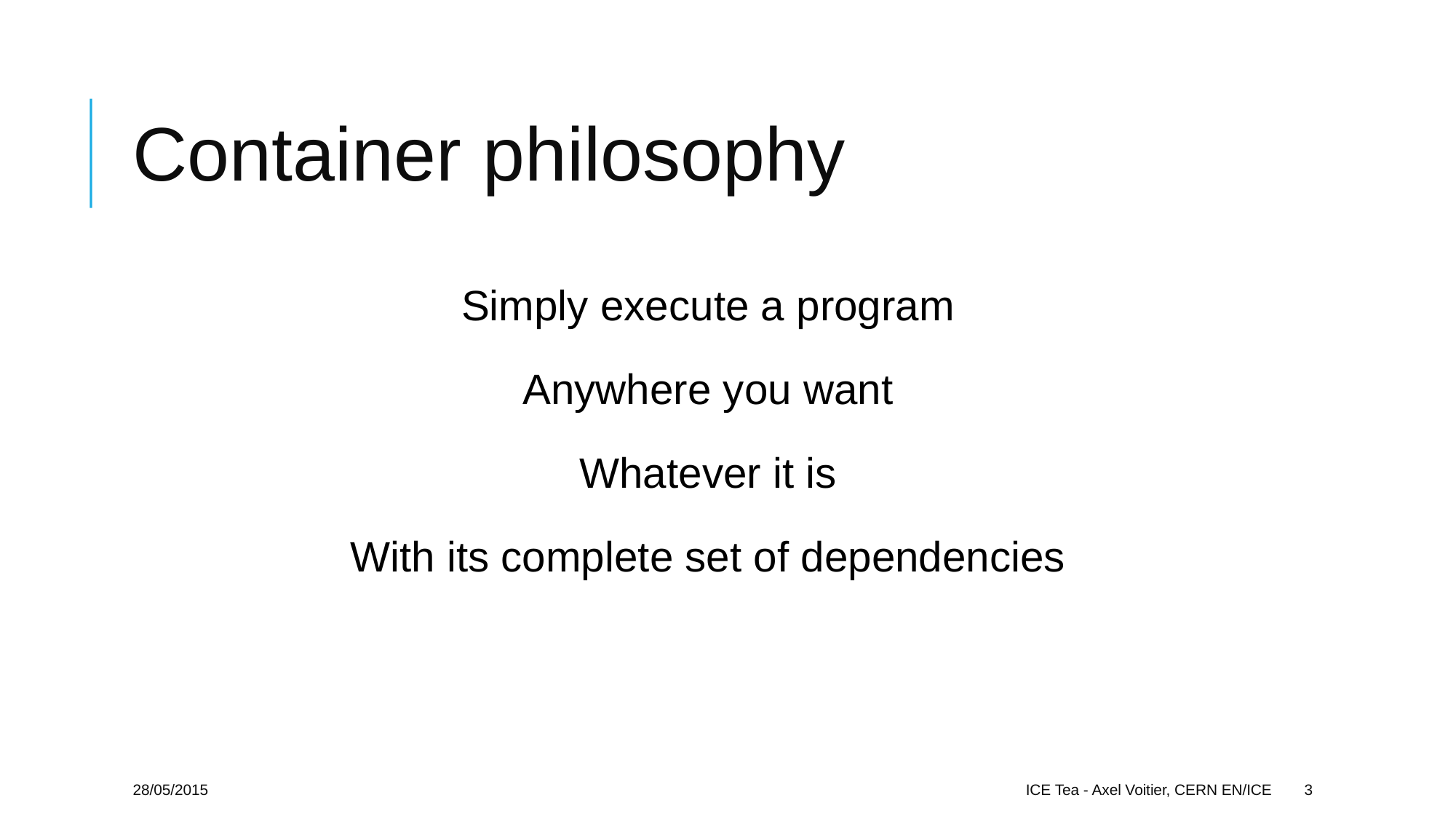

Container philosophy
Simply execute a program

Anywhere you want

Whatever it is

With its complete set of dependencies
28/05/2015
ICE Tea - Axel Voitier, CERN EN/ICE
3